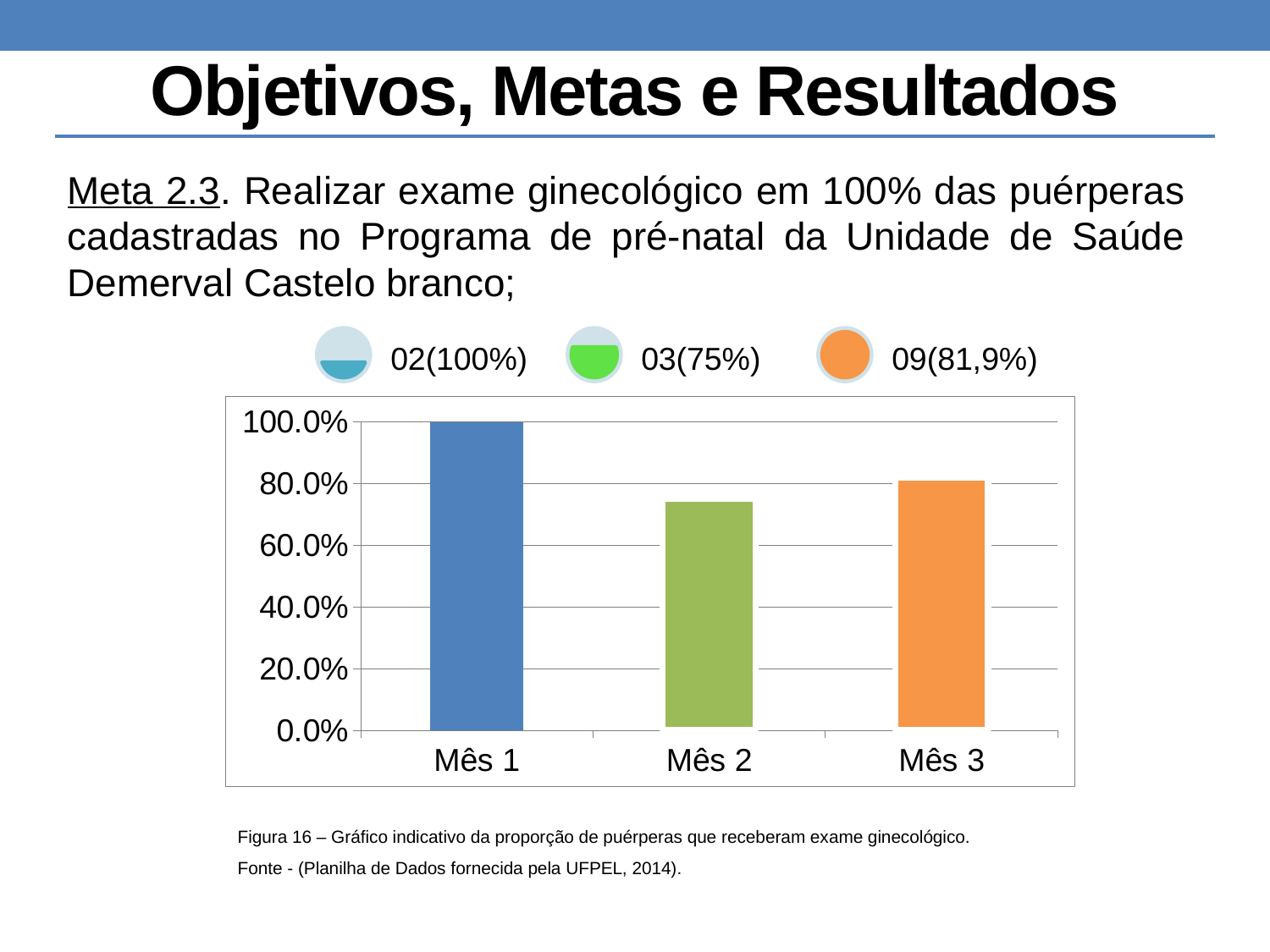

# Objetivos, Metas e Resultados
Meta 2.3. Realizar exame ginecológico em 100% das puérperas cadastradas no Programa de pré-natal da Unidade de Saúde Demerval Castelo branco;

02(100%)
03(75%)
09(81,9%)

### Chart

| Category | Proporção de puérperas que receberam exame ginecológico |
|---|---|
| Mês 1 | 1.0 |
| Mês 2 | 0.75 |
| Mês 3 | 0.8181818181818182 |
Figura 16 – Gráfico indicativo da proporção de puérperas que receberam exame ginecológico.
Fonte - (Planilha de Dados fornecida pela UFPEL, 2014).